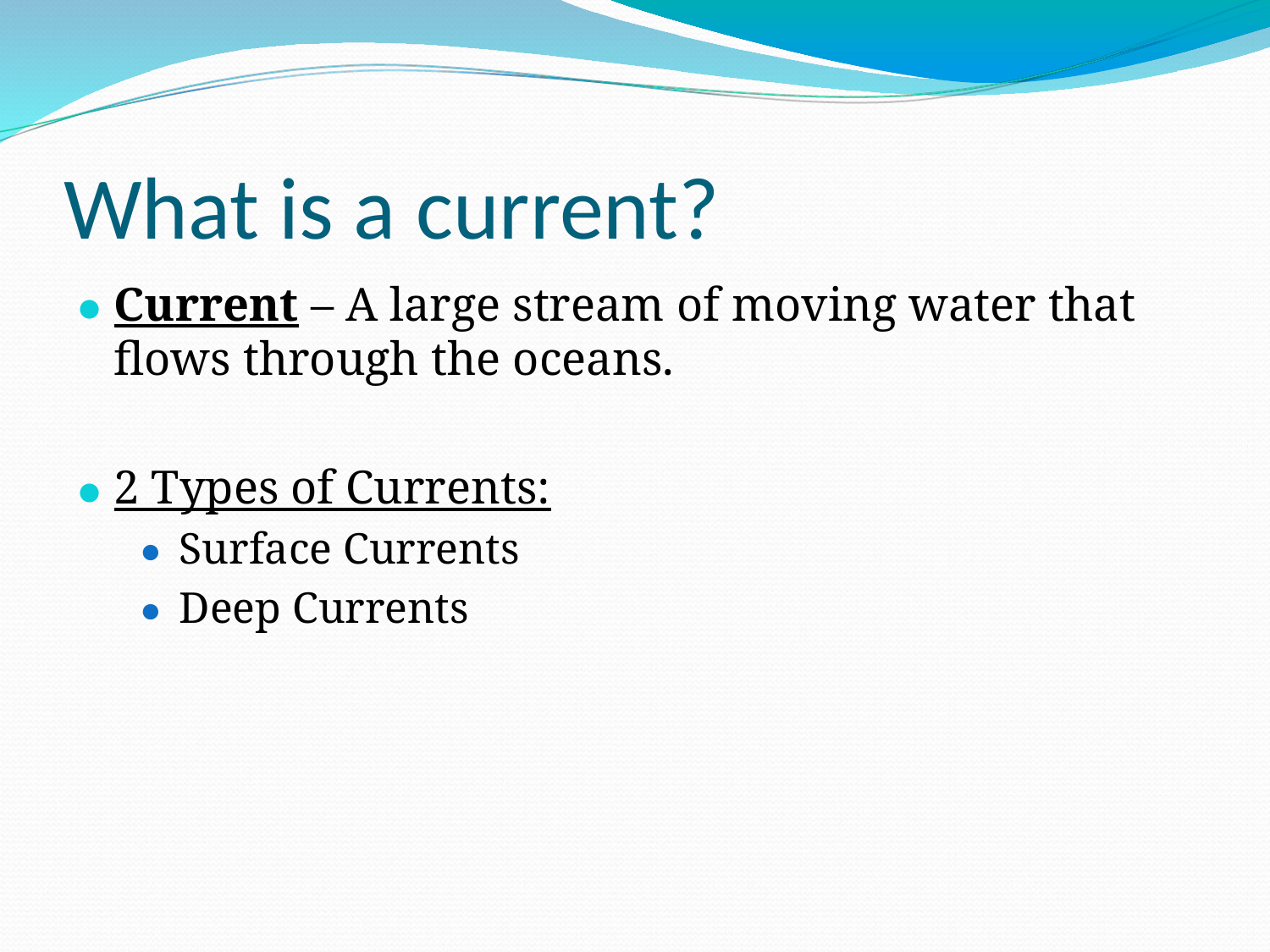

# What is a current?
Current – A large stream of moving water that flows through the oceans.

2 Types of Currents:
Surface Currents
Deep Currents